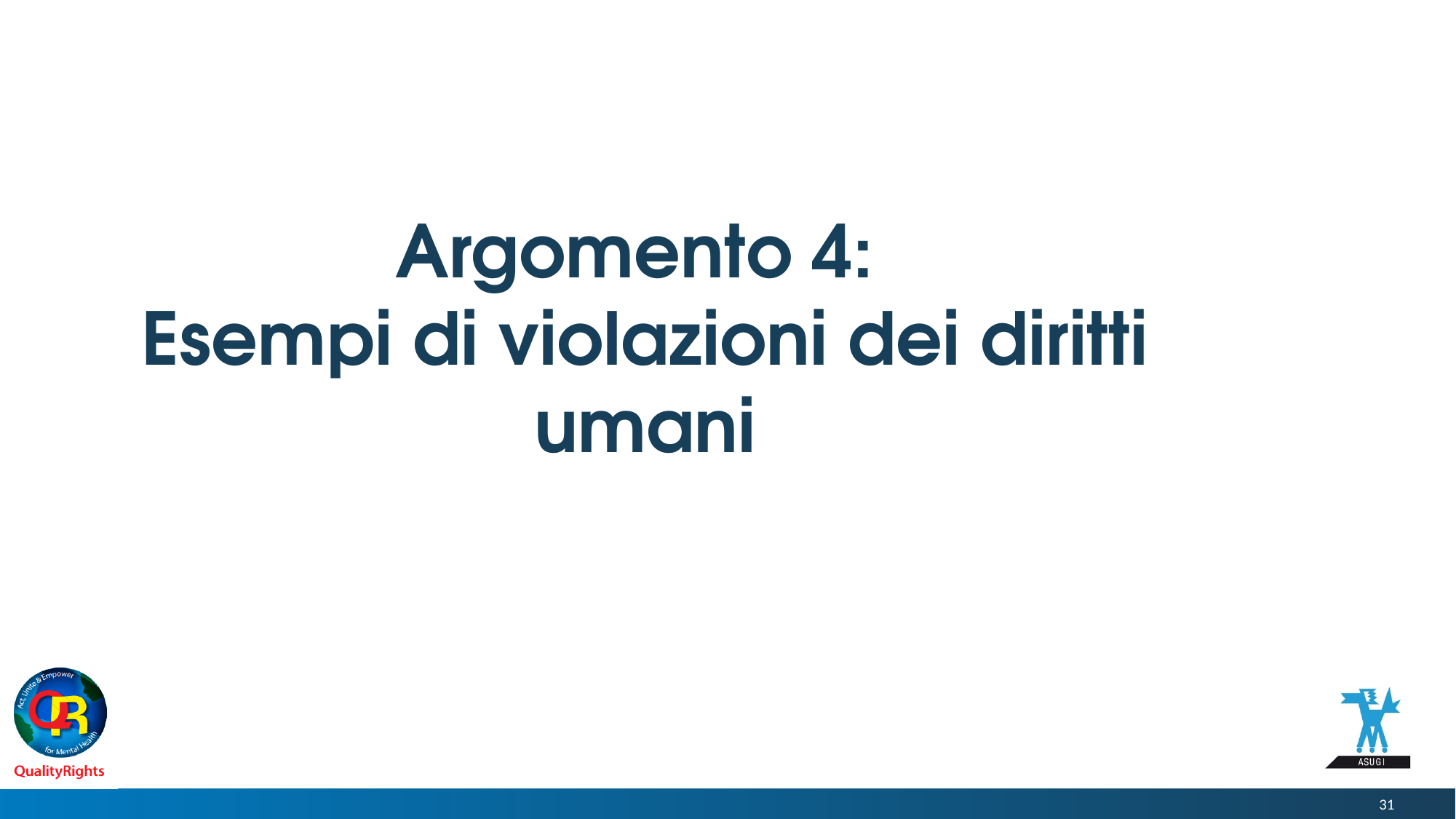

# Argomento 4: Esempi di violazioni dei diritti umani
31